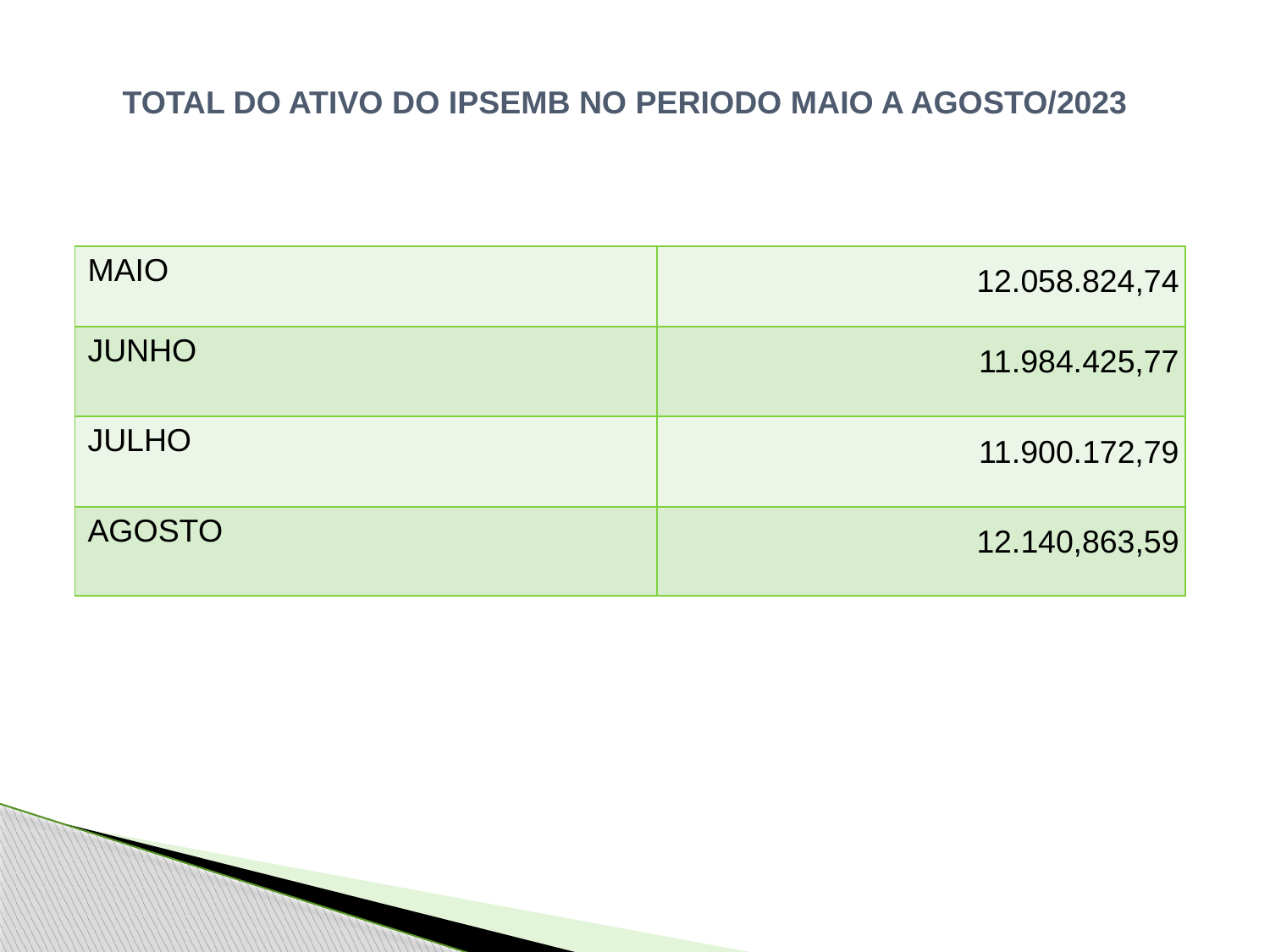

TOTAL DO ATIVO DO IPSEMB NO PERIODO MAIO A AGOSTO/2023
| MAIO | 12.058.824,74 |
| --- | --- |
| JUNHO | 11.984.425,77 |
| JULHO | 11.900.172,79 |
| AGOSTO | 12.140,863,59 |